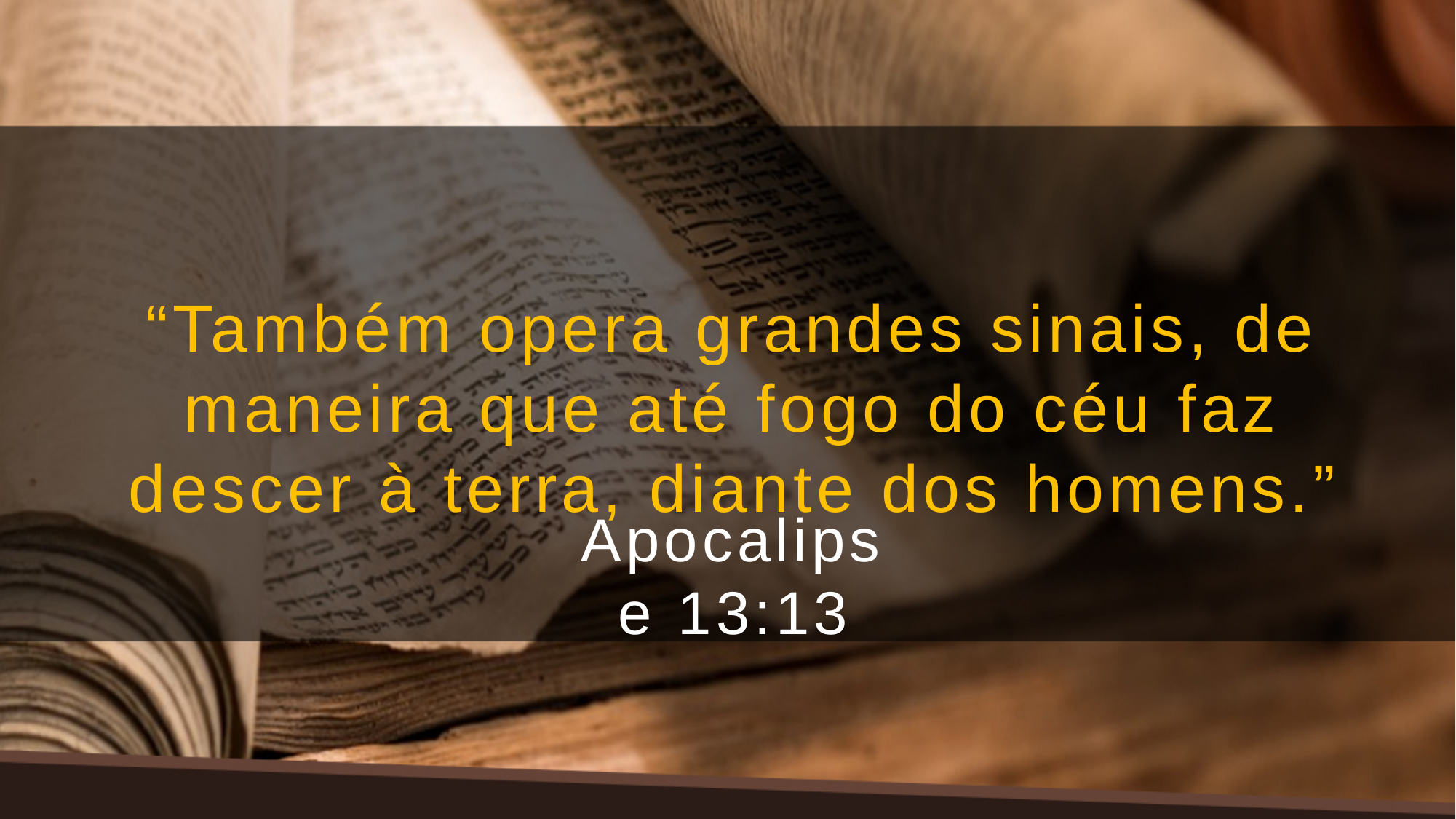

“Também opera grandes sinais, de maneira que até fogo do céu faz descer à terra, diante dos homens.”
Apocalipse 13:13